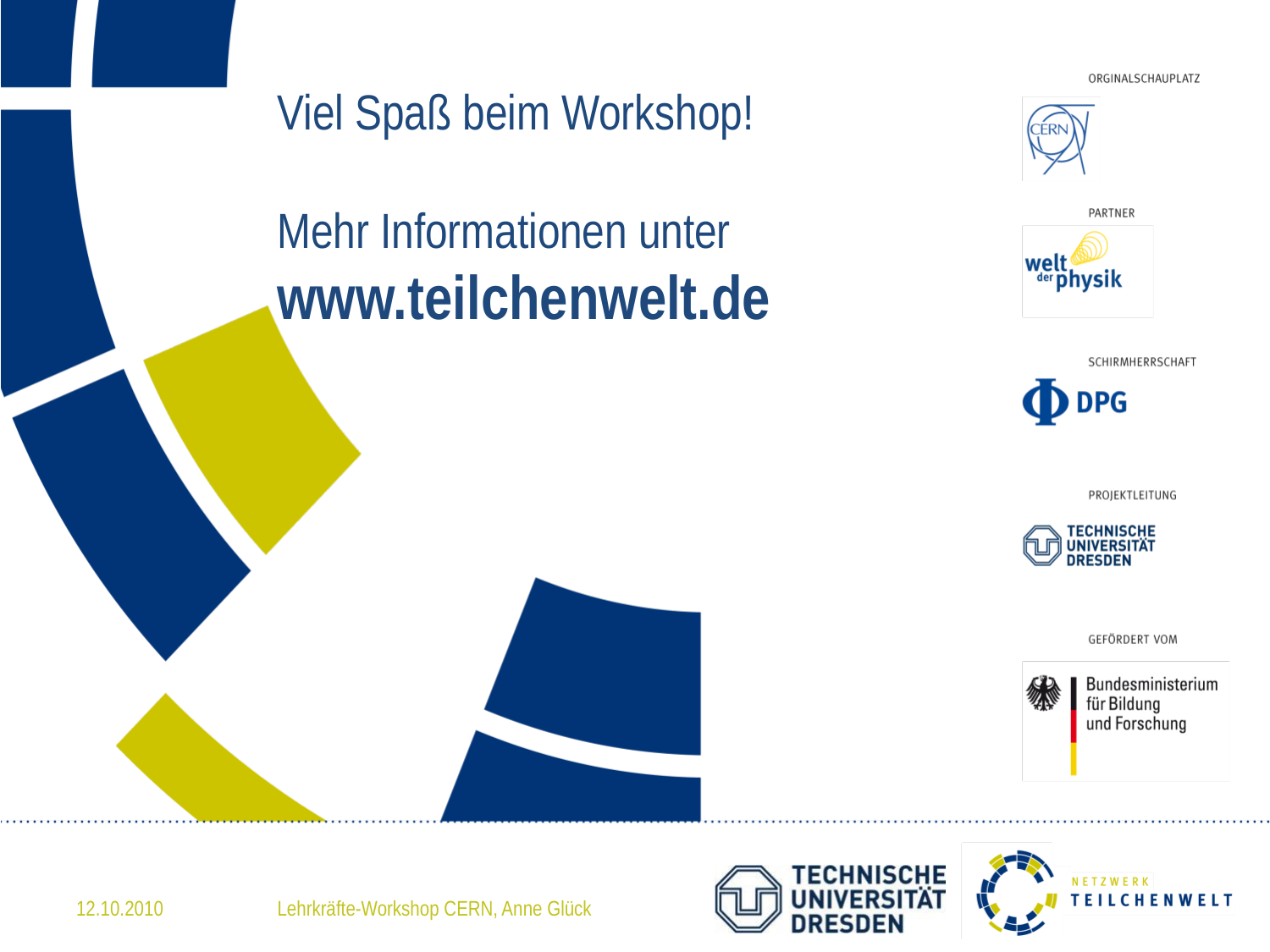

# Viel Spaß beim Workshop! Mehr Informationen unter www.teilchenwelt.de
12.10.2010
Lehrkräfte-Workshop CERN, Anne Glück